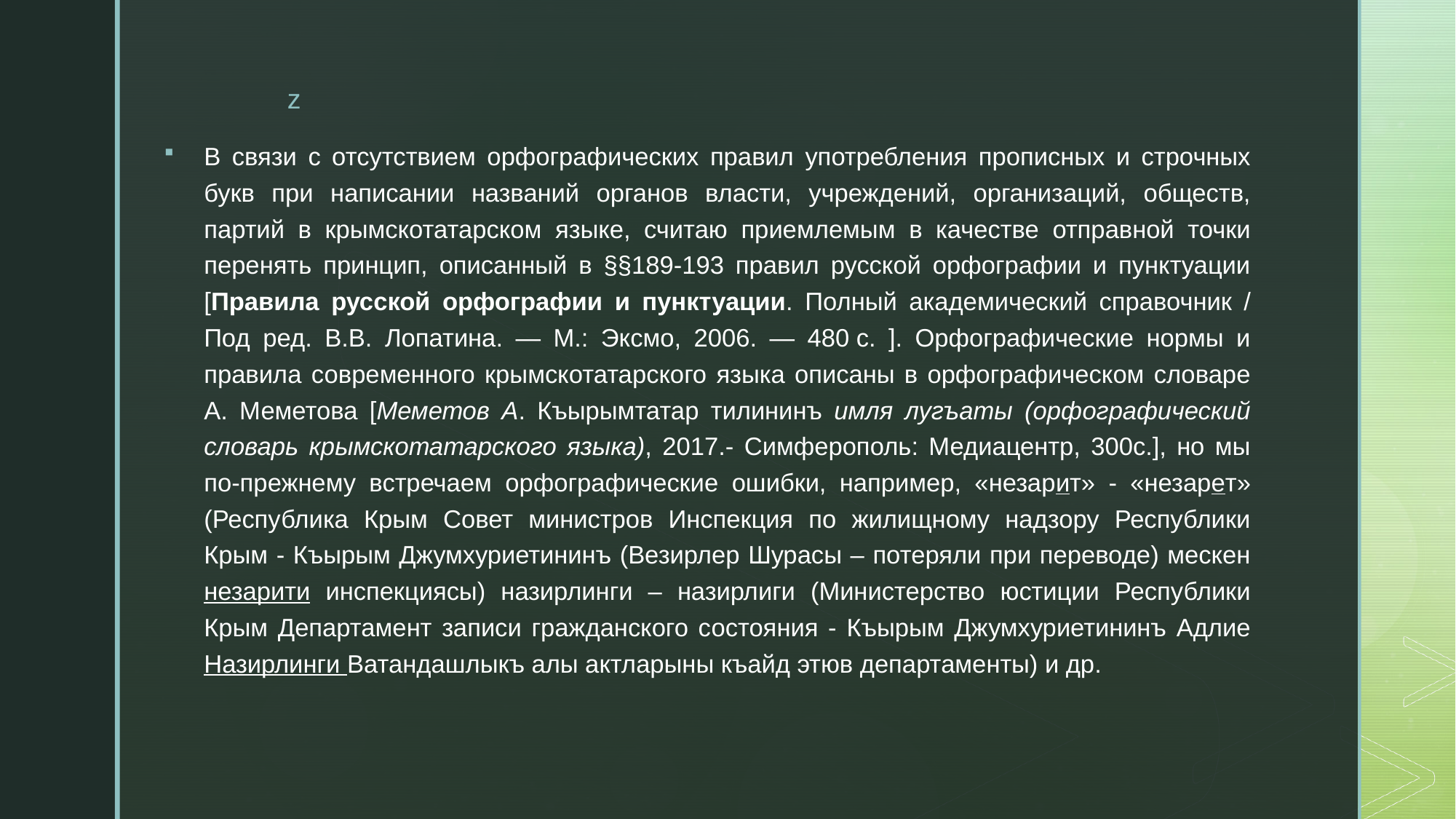

#
В связи с отсутствием орфографических правил употребления прописных и строчных букв при написании названий органов власти, учреждений, организаций, обществ, партий в крымскотатарском языке, считаю приемлемым в качестве отправной точки перенять принцип, описанный в §§189-193 правил русской орфографии и пунктуации [Правила русской орфографии и пунктуации. Полный академический справочник / Под ред. В.В. Лопатина. — М.: Эксмо, 2006. — 480 с. ]. Орфографические нормы и правила современного крымскотатарского языка описаны в орфографическом словаре А. Меметова [Меметов А. Къырымтатар тилининъ имля лугъаты (орфографический словарь крымскотатарского языка), 2017.- Симферополь: Медиацентр, 300с.], но мы по-прежнему встречаем орфографические ошибки, например, «незарит» - «незарет» (Республика Крым Совет министров Инспекция по жилищному надзору Республики Крым - Къырым Джумхуриетининъ (Везирлер Шурасы – потеряли при переводе) мескен незарити инспекциясы) назирлинги – назирлиги (Министерство юстиции Республики Крым Департамент записи гражданского состояния - Къырым Джумхуриетининъ Адлие Назирлинги Ватандашлыкъ алы актларыны къайд этюв департаменты) и др.